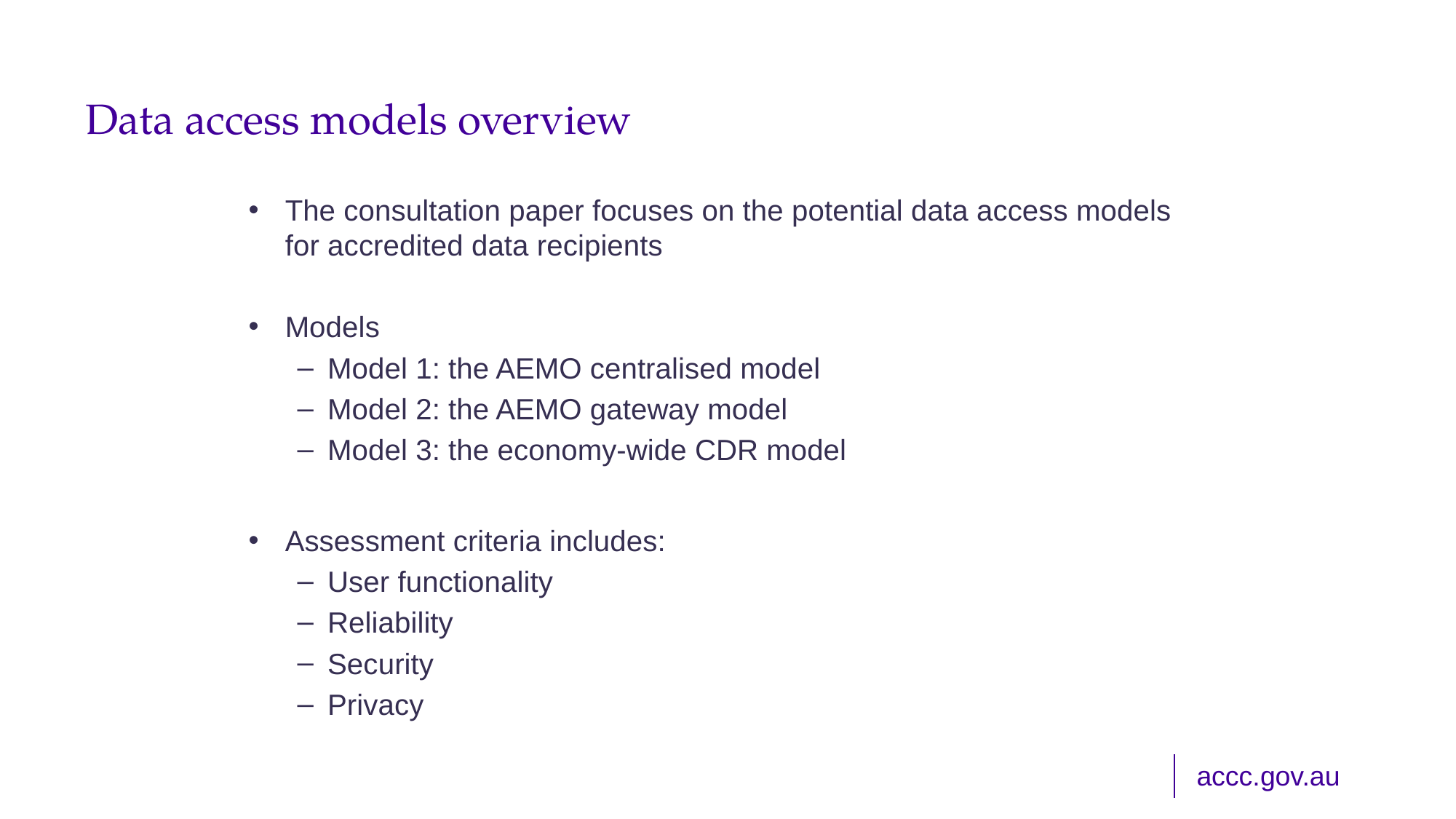

# Data access models overview
The consultation paper focuses on the potential data access models for accredited data recipients

Models
Model 1: the AEMO centralised model
Model 2: the AEMO gateway model
Model 3: the economy-wide CDR model

Assessment criteria includes:
User functionality
Reliability
Security
Privacy